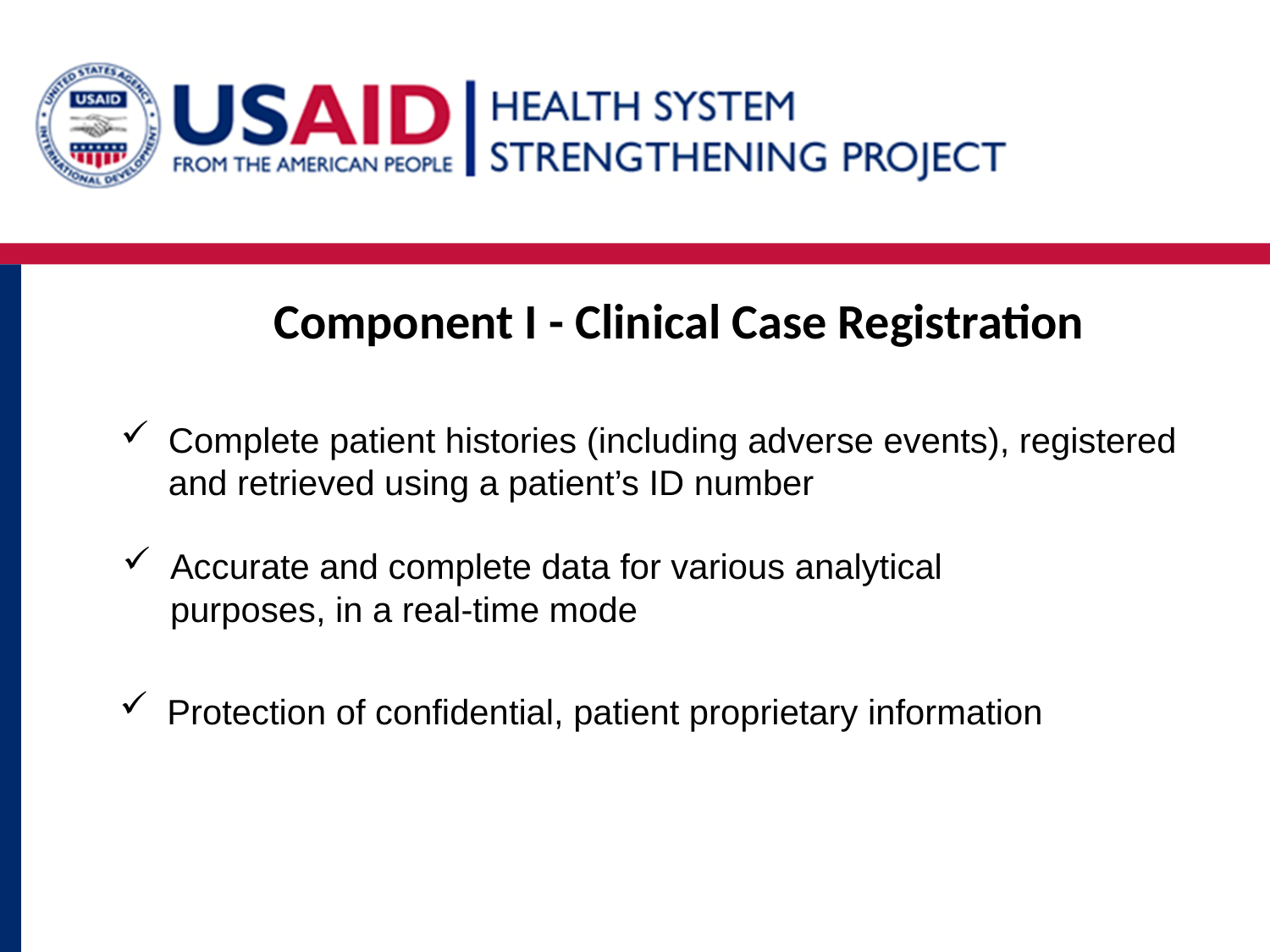

Component I - Clinical Case Registration
Complete patient histories (including adverse events), registered and retrieved using a patient’s ID number
Accurate and complete data for various analytical purposes, in a real-time mode
Protection of confidential, patient proprietary information